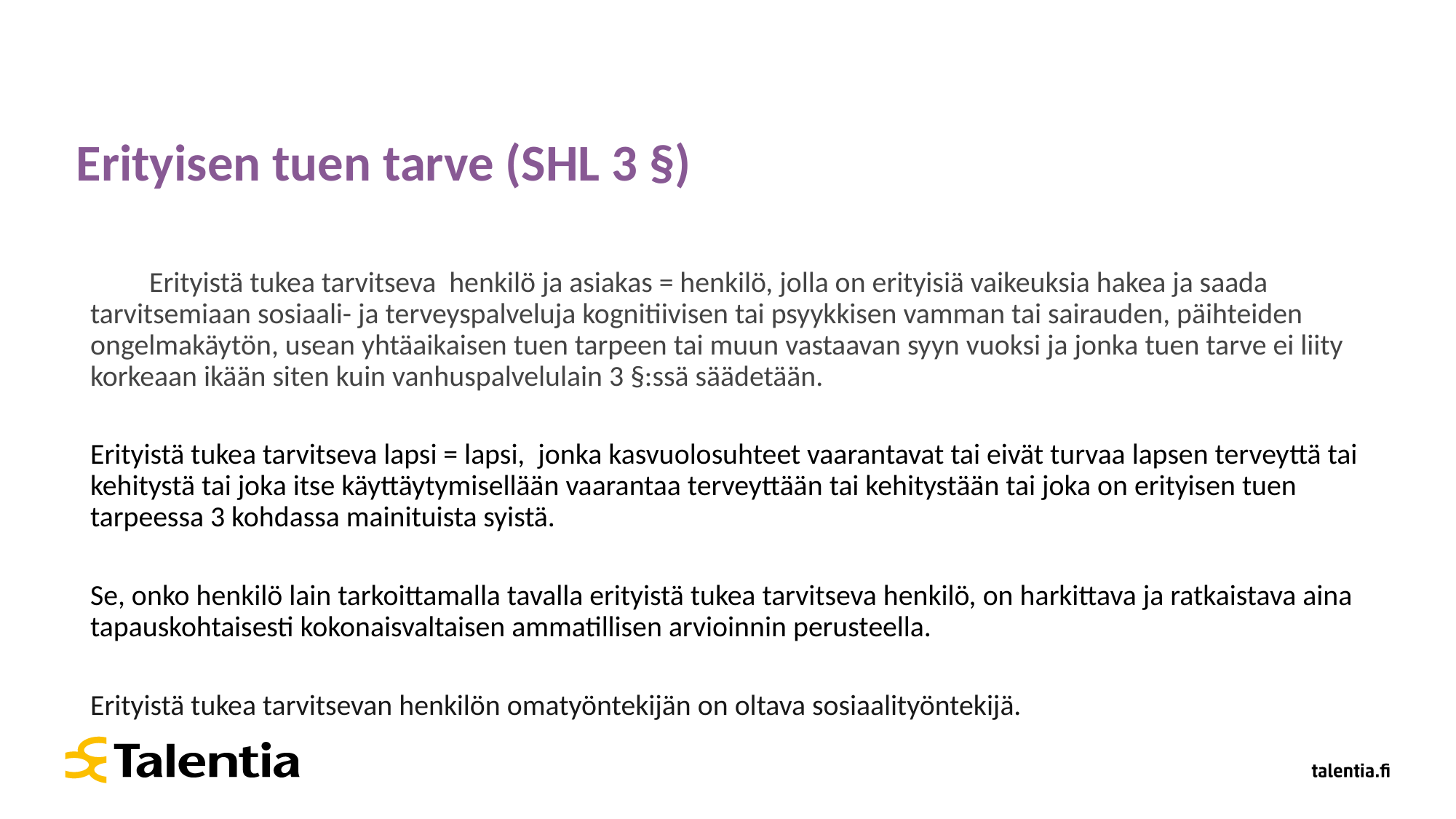

# Erityisen tuen tarve (SHL 3 §)
                                                                                                                                                                                                                 Erityistä tukea tarvitseva  henkilö ja asiakas = henkilö, jolla on erityisiä vaikeuksia hakea ja saada tarvitsemiaan sosiaali- ja terveyspalveluja kognitiivisen tai psyykkisen vamman tai sairauden, päihteiden ongelmakäytön, usean yhtäaikaisen tuen tarpeen tai muun vastaavan syyn vuoksi ja jonka tuen tarve ei liity korkeaan ikään siten kuin vanhuspalvelulain 3 §:ssä säädetään.

Erityistä tukea tarvitseva lapsi = lapsi,  jonka kasvuolosuhteet vaarantavat tai eivät turvaa lapsen terveyttä tai kehitystä tai joka itse käyttäytymisellään vaarantaa terveyttään tai kehitystään tai joka on erityisen tuen tarpeessa 3 kohdassa mainituista syistä.

Se, onko henkilö lain tarkoittamalla tavalla erityistä tukea tarvitseva henkilö, on harkittava ja ratkaistava aina tapauskohtaisesti kokonaisvaltaisen ammatillisen arvioinnin perusteella.

Erityistä tukea tarvitsevan henkilön omatyöntekijän on oltava sosiaalityöntekijä.